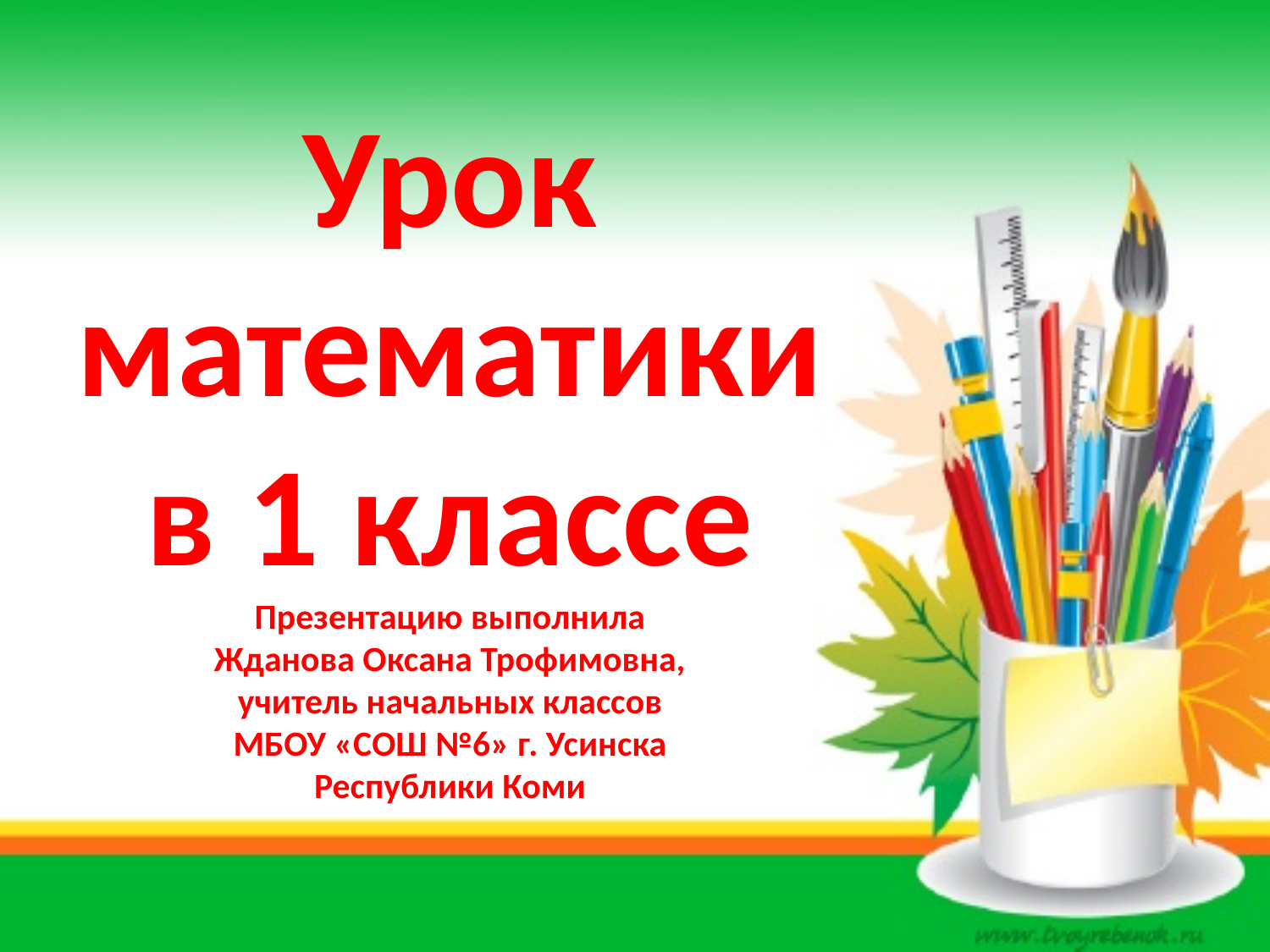

# Урок математики в 1 классе Презентацию выполнила Жданова Оксана Трофимовна, учитель начальных классов МБОУ «СОШ №6» г. Усинска Республики Коми